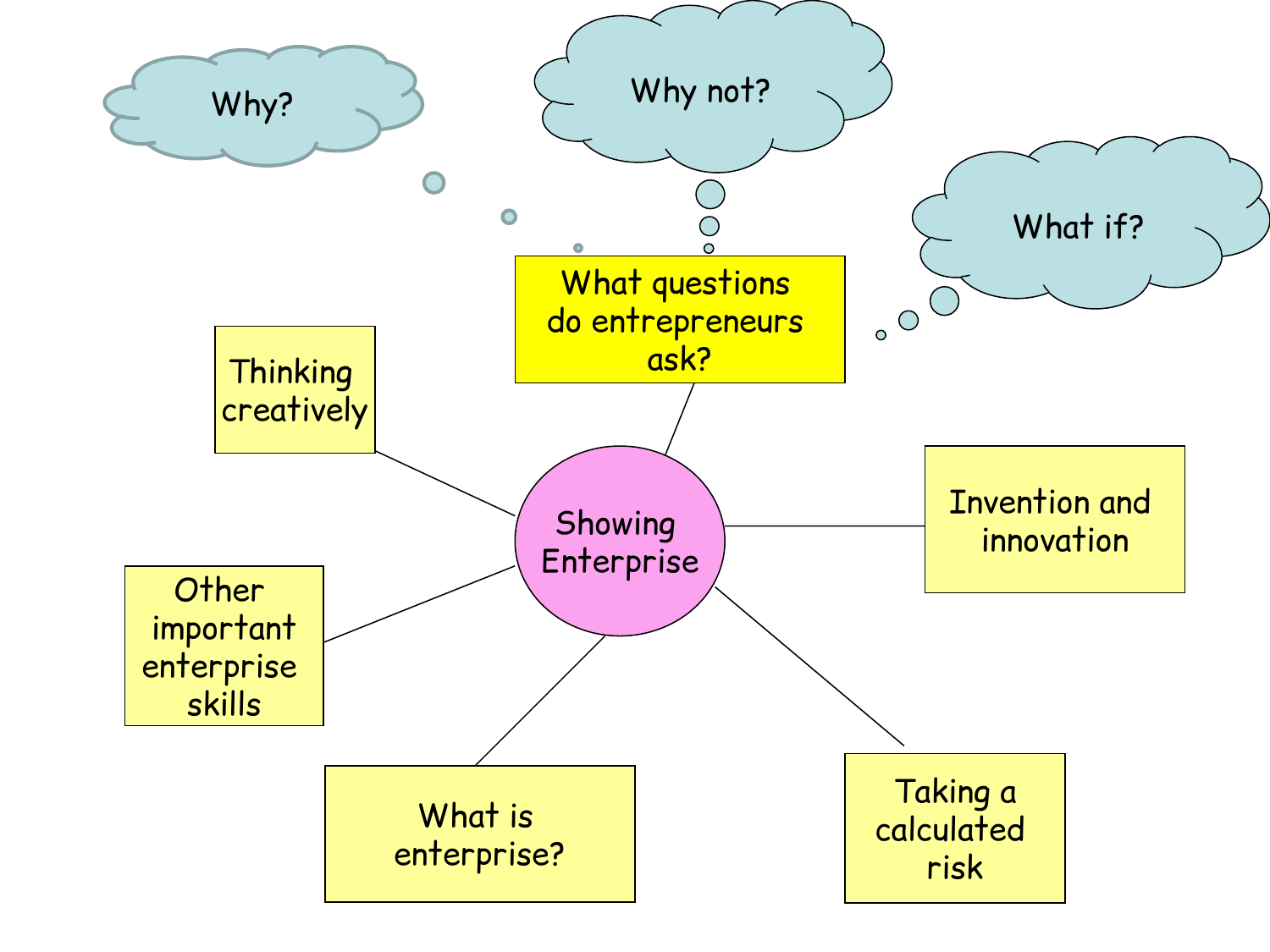

Why not?
Why?

What if?
What questions
do entrepreneurs
ask?
Thinking
creatively

Showing
Enterprise
Invention and
innovation

Other
important
enterprise
skills

Taking a
calculated
risk
What is
enterprise?